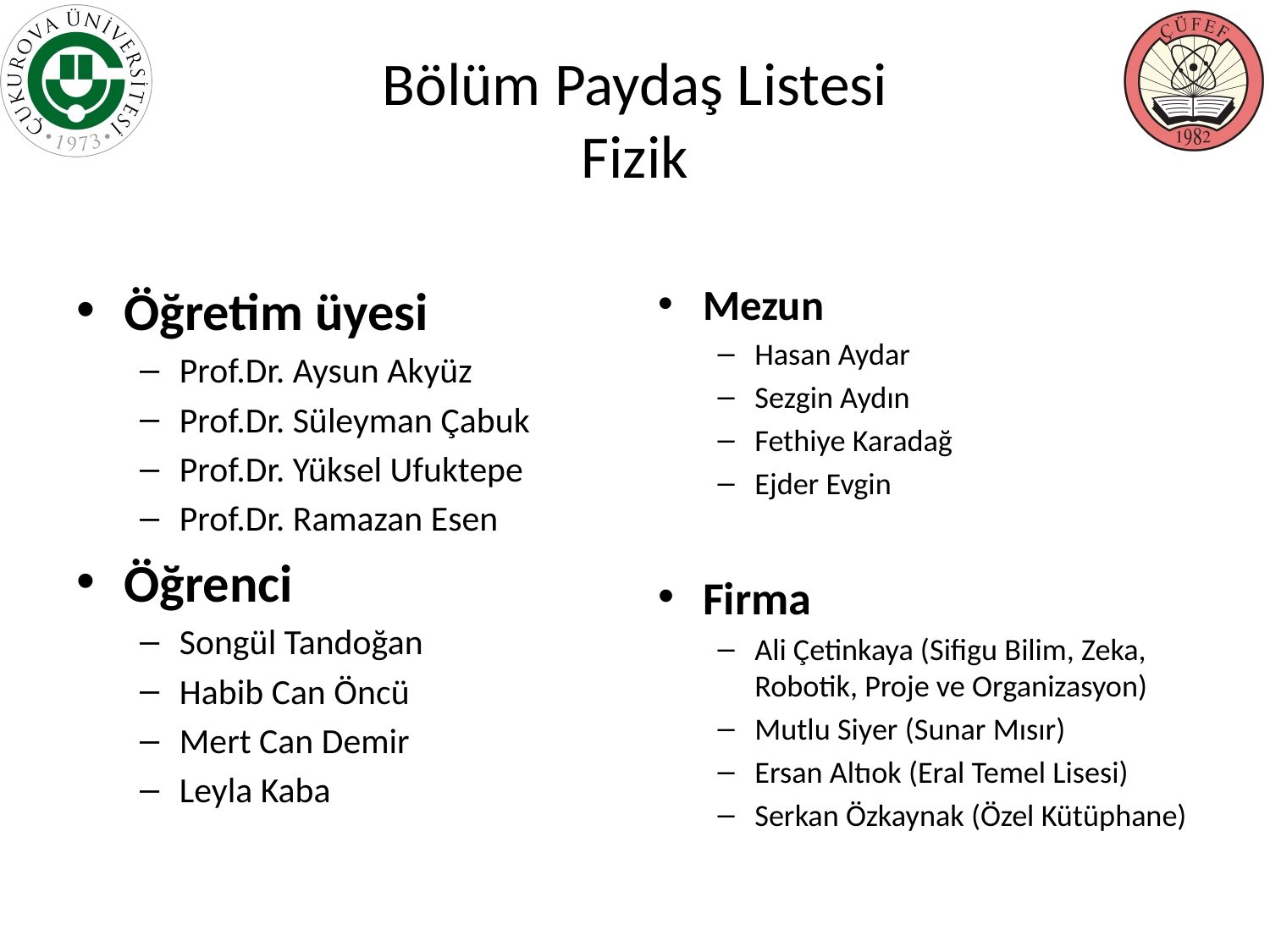

# Bölüm Paydaş Listesi Fizik
Öğretim üyesi
Prof.Dr. Aysun Akyüz
Prof.Dr. Süleyman Çabuk
Prof.Dr. Yüksel Ufuktepe
Prof.Dr. Ramazan Esen
Öğrenci
Songül Tandoğan
Habib Can Öncü
Mert Can Demir
Leyla Kaba
Mezun
Hasan Aydar
Sezgin Aydın
Fethiye Karadağ
Ejder Evgin

Firma
Ali Çetinkaya (Sifigu Bilim, Zeka, Robotik, Proje ve Organizasyon)
Mutlu Siyer (Sunar Mısır)
Ersan Altıok (Eral Temel Lisesi)
Serkan Özkaynak (Özel Kütüphane)